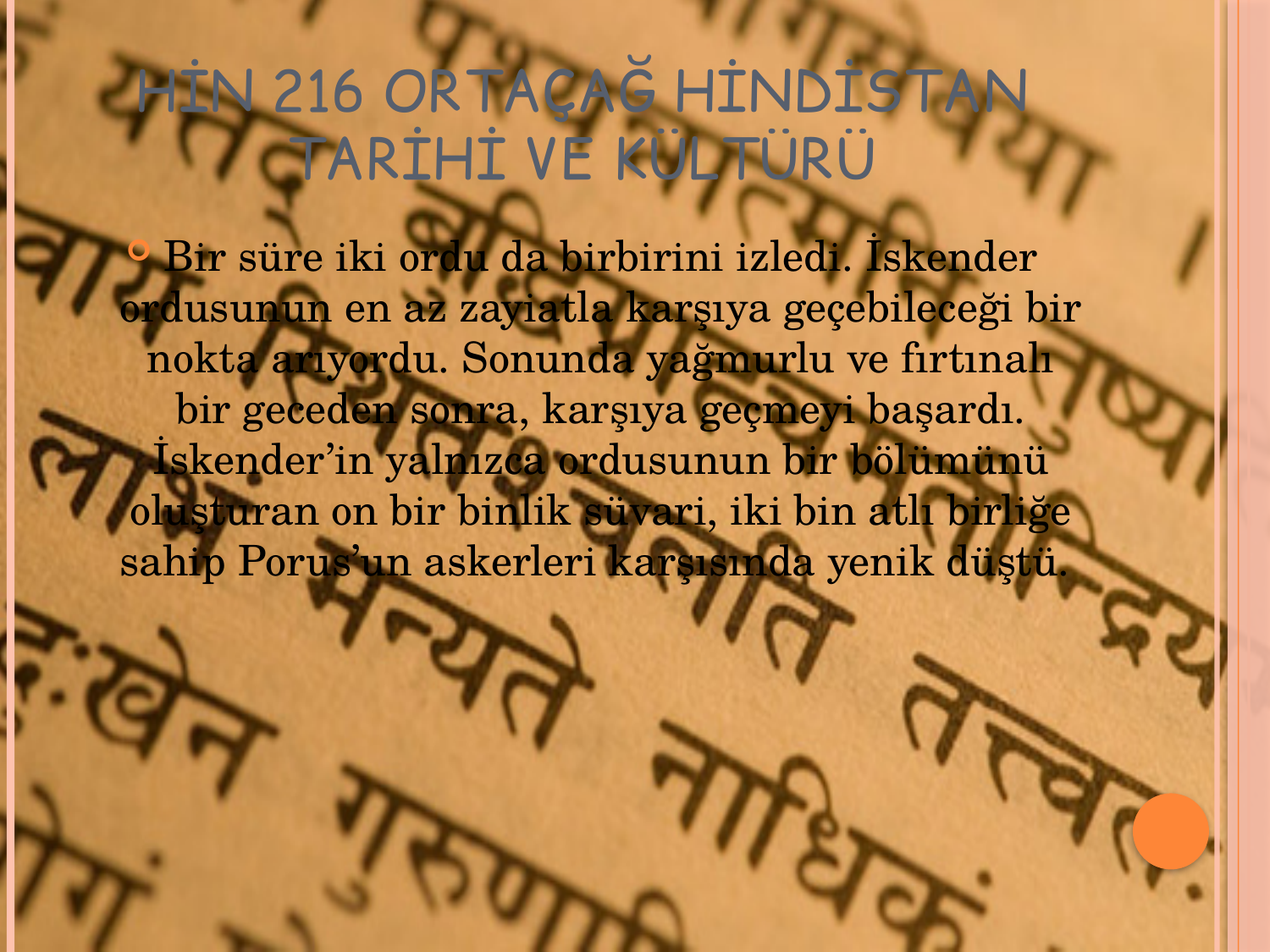

# HİN 216 ORTAÇAĞ HİNDİSTAN TARİHİ VE KÜLTÜRÜ
Bir süre iki ordu da birbirini izledi. İskender ordusunun en az zayiatla karşıya geçebileceği bir nokta arıyordu. Sonunda yağmurlu ve fırtınalı bir geceden sonra, karşıya geçmeyi başardı. İskender’in yalnızca ordusunun bir bölümünü oluşturan on bir binlik süvari, iki bin atlı birliğe sahip Porus’un askerleri karşısında yenik düştü.